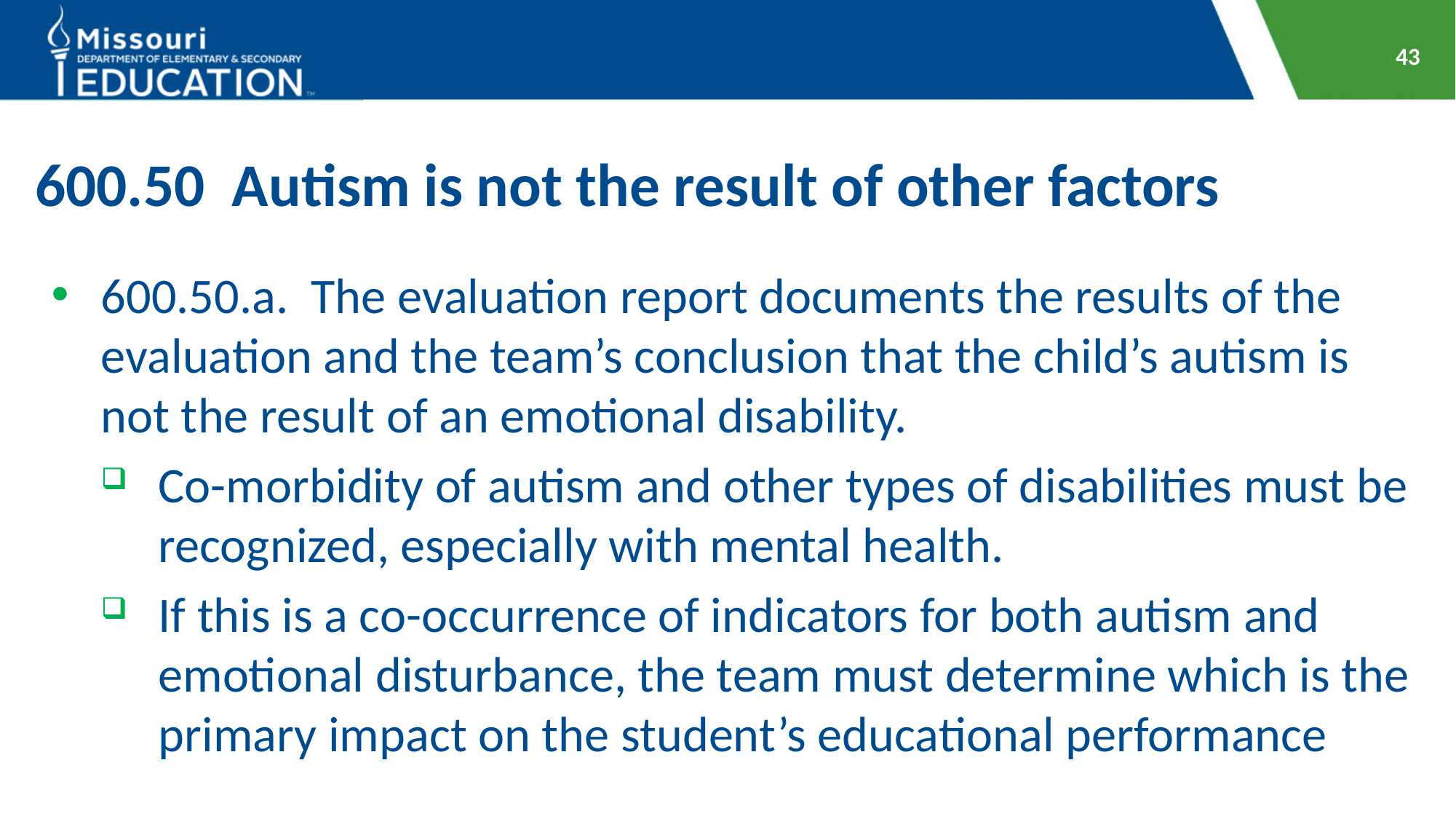

43
# 600.50  Autism is not the result of other factors
600.50.a.  The evaluation report documents the results of the evaluation and the team’s conclusion that the child’s autism is not the result of an emotional disability.
Co-morbidity of autism and other types of disabilities must be recognized, especially with mental health.
If this is a co-occurrence of indicators for both autism and emotional disturbance, the team must determine which is the primary impact on the student’s educational performance